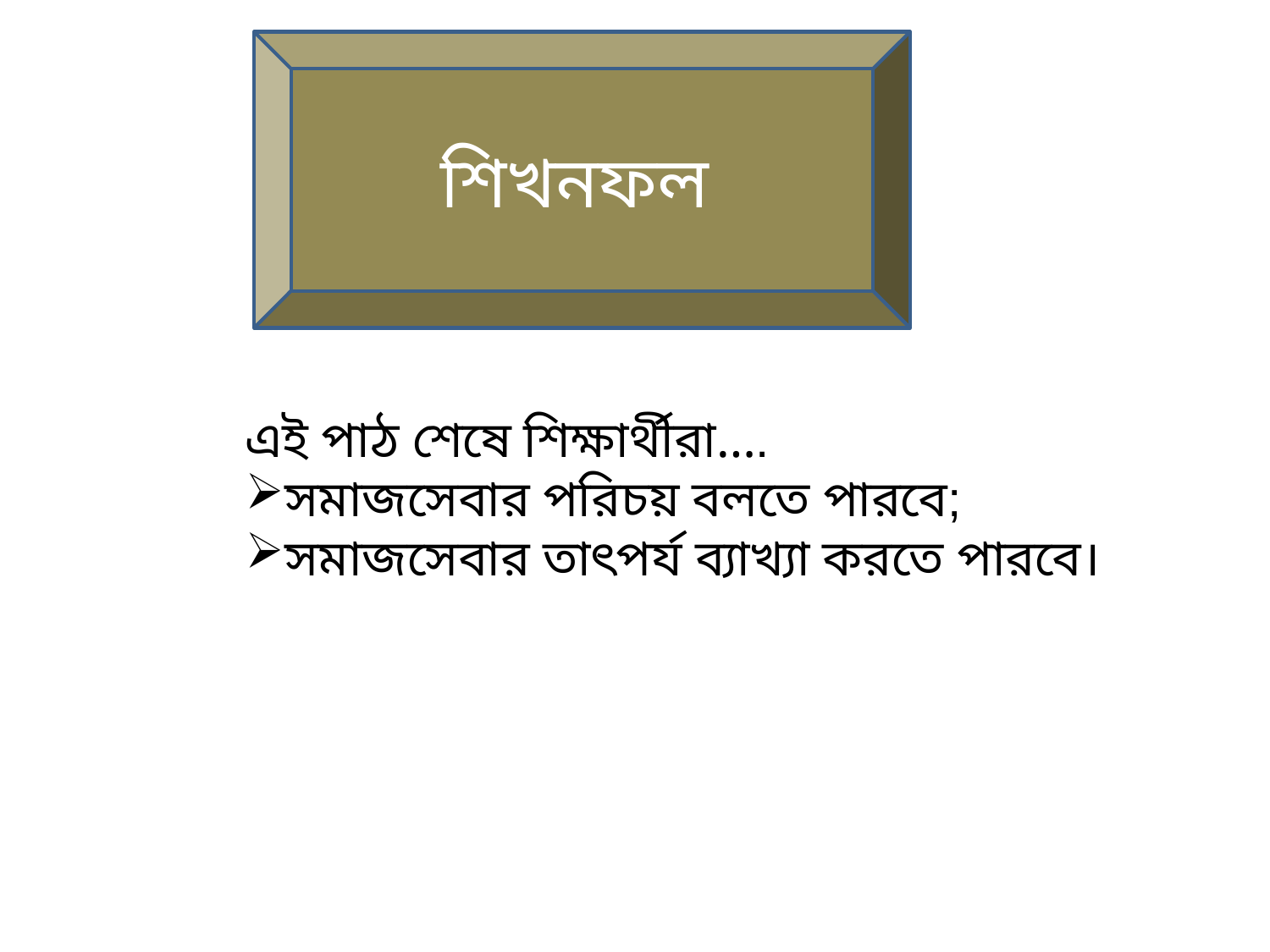

শিখনফল
এই পাঠ শেষে শিক্ষার্থীরা….
সমাজসেবার পরিচয় বলতে পারবে;
সমাজসেবার তাৎপর্য ব্যাখ্যা করতে পারবে।